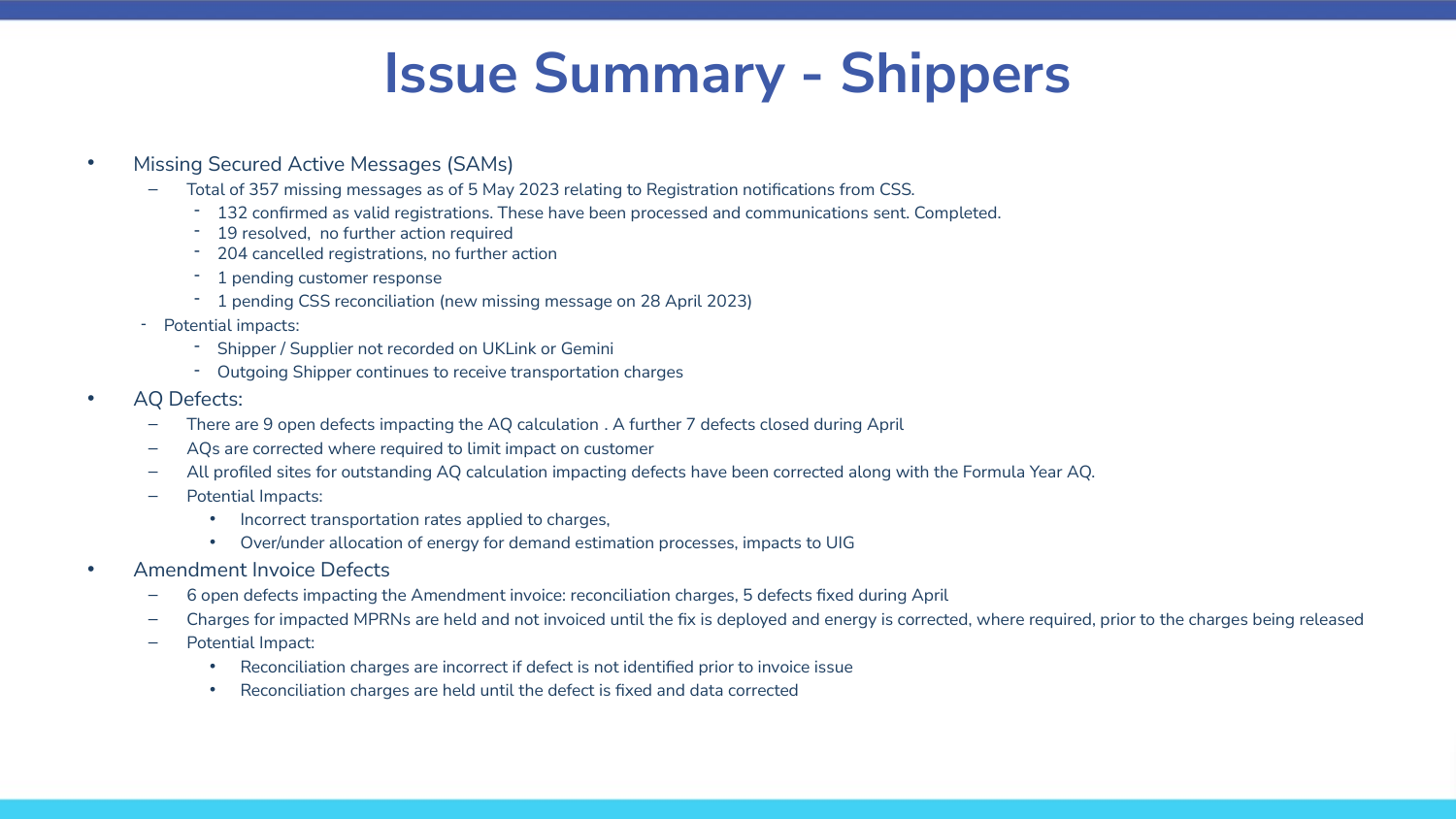

# Issue Summary - Shippers
Missing Secured Active Messages (SAMs)
Total of 357 missing messages as of 5 May 2023 relating to Registration notifications from CSS.
132 confirmed as valid registrations. These have been processed and communications sent. Completed.
19 resolved,  no further action required
204 cancelled registrations, no further action
1 pending customer response
1 pending CSS reconciliation (new missing message on 28 April 2023)
Potential impacts:
Shipper / Supplier not recorded on UKLink or Gemini
Outgoing Shipper continues to receive transportation charges
AQ Defects:
There are 9 open defects impacting the AQ calculation ​. A further 7 defects closed during April
AQs are corrected where required to limit impact on customer
All profiled sites for outstanding AQ calculation impacting defects have been corrected along with the Formula Year AQ.
Potential Impacts:
Incorrect transportation rates applied to charges,
Over/under allocation of energy for demand estimation processes, impacts to UIG
Amendment Invoice Defects
6 open defects impacting the Amendment invoice: reconciliation charges, 5 defects fixed during April
Charges for impacted MPRNs are held and not invoiced until the fix is deployed and energy is corrected, where required, prior to the charges being released
Potential Impact:
Reconciliation charges are incorrect if defect is not identified prior to invoice issue
Reconciliation charges are held until the defect is fixed and data corrected